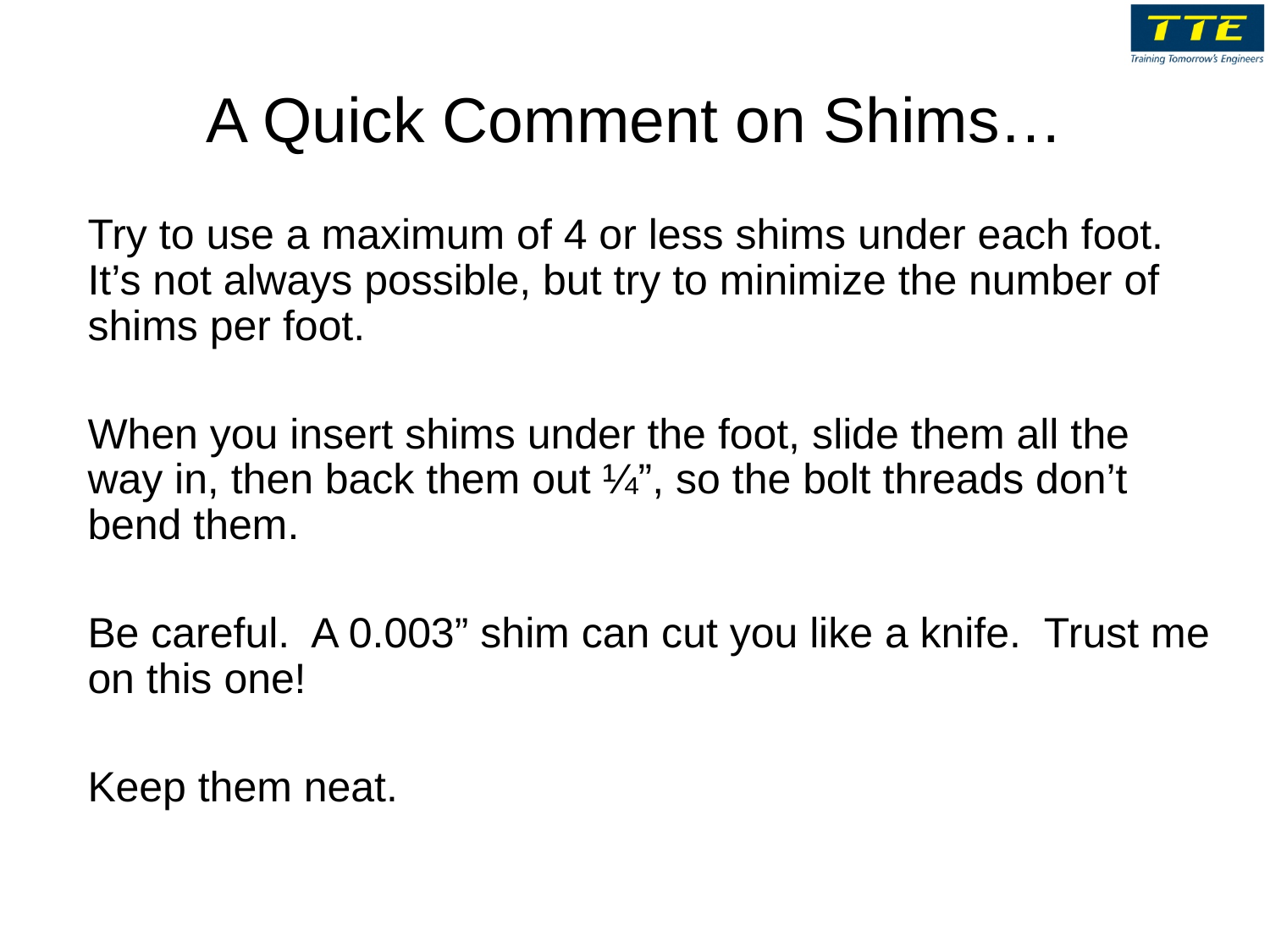

# A Quick Comment on Shims…
Try to use a maximum of 4 or less shims under each foot.  It’s not always possible, but try to minimize the number of shims per foot.

When you insert shims under the foot, slide them all the way in, then back them out ¼”, so the bolt threads don’t bend them.

Be careful.  A 0.003” shim can cut you like a knife.  Trust me on this one!

Keep them neat.